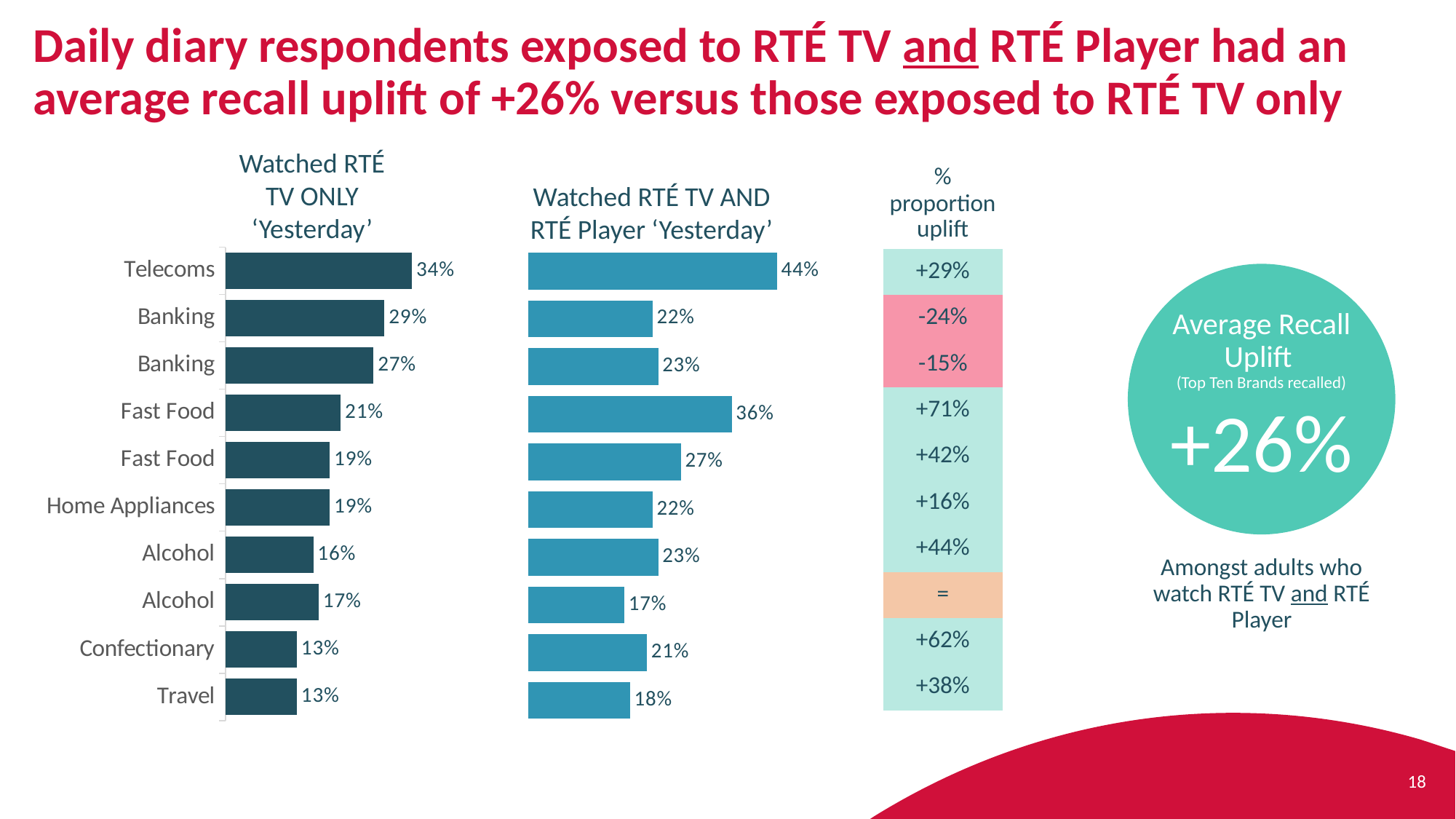

# Daily diary respondents exposed to RTÉ TV and RTÉ Player had an average recall uplift of +26% versus those exposed to RTÉ TV only
Watched RTÉ TV ONLY ‘Yesterday’
% proportion uplift
Watched RTÉ TV AND RTÉ Player ‘Yesterday’

### Chart

| Category | Column1 |
|---|---|
| Telecoms | 0.34 |
| Banking | 0.29 |
| Banking | 0.27 |
| Fast Food | 0.21 |
| Fast Food | 0.19 |
| Home Appliances | 0.19 |
| Alcohol | 0.16 |
| Alcohol | 0.17 |
| Confectionary | 0.13 |
| Travel | 0.13 |

### Chart

| Category | Column1 |
|---|---|
| Vodafone | 0.44 |
| Bank of Ireland | 0.22 |
| PTSB  | 0.23 |
| McDonalds | 0.36 |
| Just Eat | 0.27 |
| Harvey Norman | 0.22 |
| Guinness | 0.23 |
| Rockshore | 0.17 |
| Cadbury | 0.21 |
| Failte ireland | 0.18 |
| +29% |
| --- |
| -24% |
| -15% |
| +71% |
| +42% |
| +16% |
| +44% |
| = |
| +62% |
| +38% |
Average Recall Uplift
(Top Ten Brands recalled)
+26%
Amongst adults who watch RTÉ TV and RTÉ Player
18